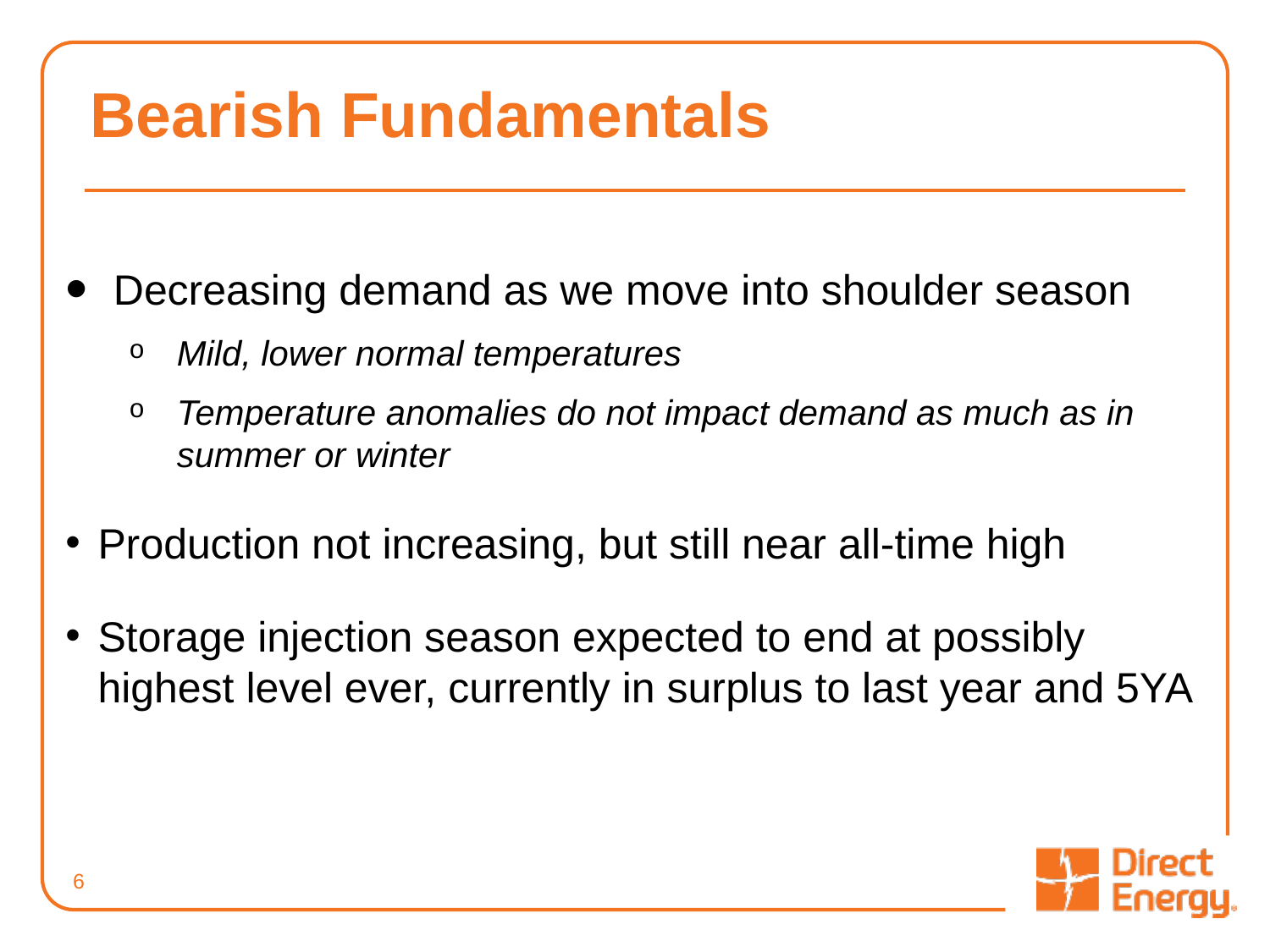

# Bearish Fundamentals
Decreasing demand as we move into shoulder season

Mild, lower normal temperatures

Temperature anomalies do not impact demand as much as in summer or winter

Production not increasing, but still near all-time high

Storage injection season expected to end at possibly highest level ever, currently in surplus to last year and 5YA